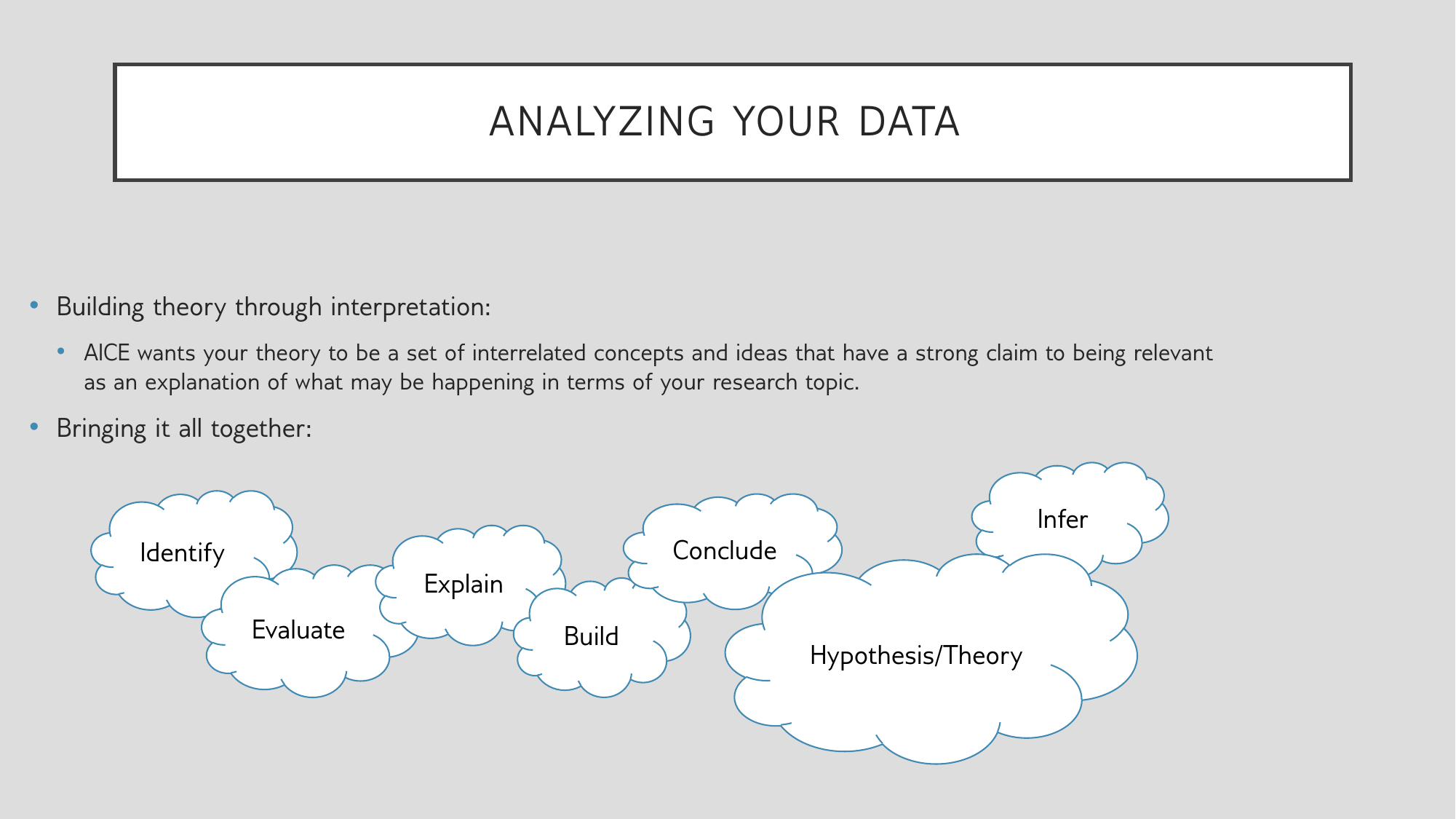

# Analyzing Your Data
Building theory through interpretation:
AICE wants your theory to be a set of interrelated concepts and ideas that have a strong claim to being relevant as an explanation of what may be happening in terms of your research topic.
Bringing it all together:
Infer
Identify
Conclude
Explain
Hypothesis/Theory
Evaluate
Build